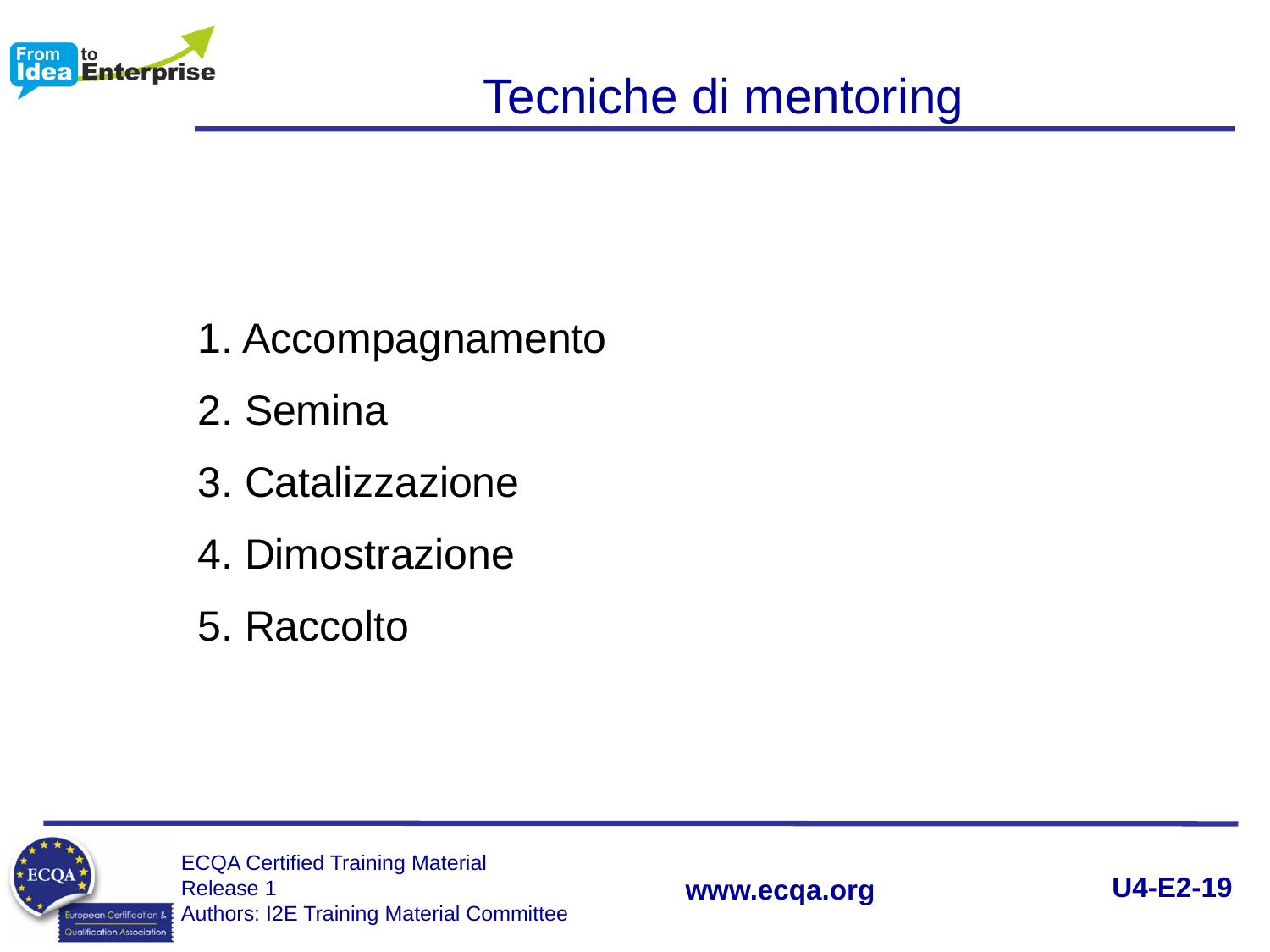

Tecniche di mentoring
1. Accompagnamento
2. Semina
3. Catalizzazione
4. Dimostrazione
5. Raccolto